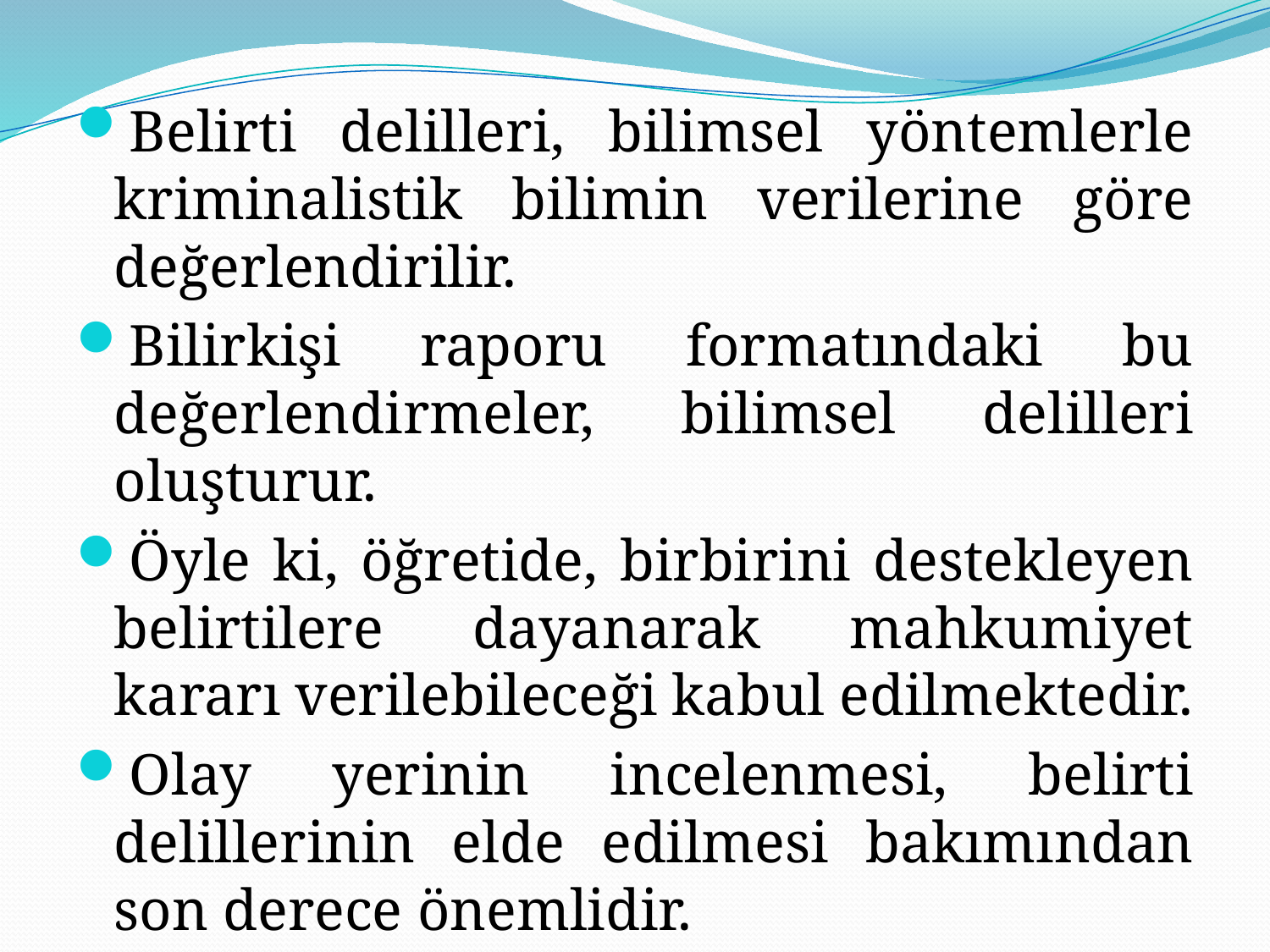

Belirti delilleri, bilimsel yöntemlerle kriminalistik bilimin verilerine göre değerlendirilir.
Bilirkişi raporu formatındaki bu değerlendirmeler, bilimsel delilleri oluşturur.
Öyle ki, öğretide, birbirini destekleyen belirtilere dayanarak mahkumiyet kararı verilebileceği kabul edilmektedir.
Olay yerinin incelenmesi, belirti delillerinin elde edilmesi bakımından son derece önemlidir.